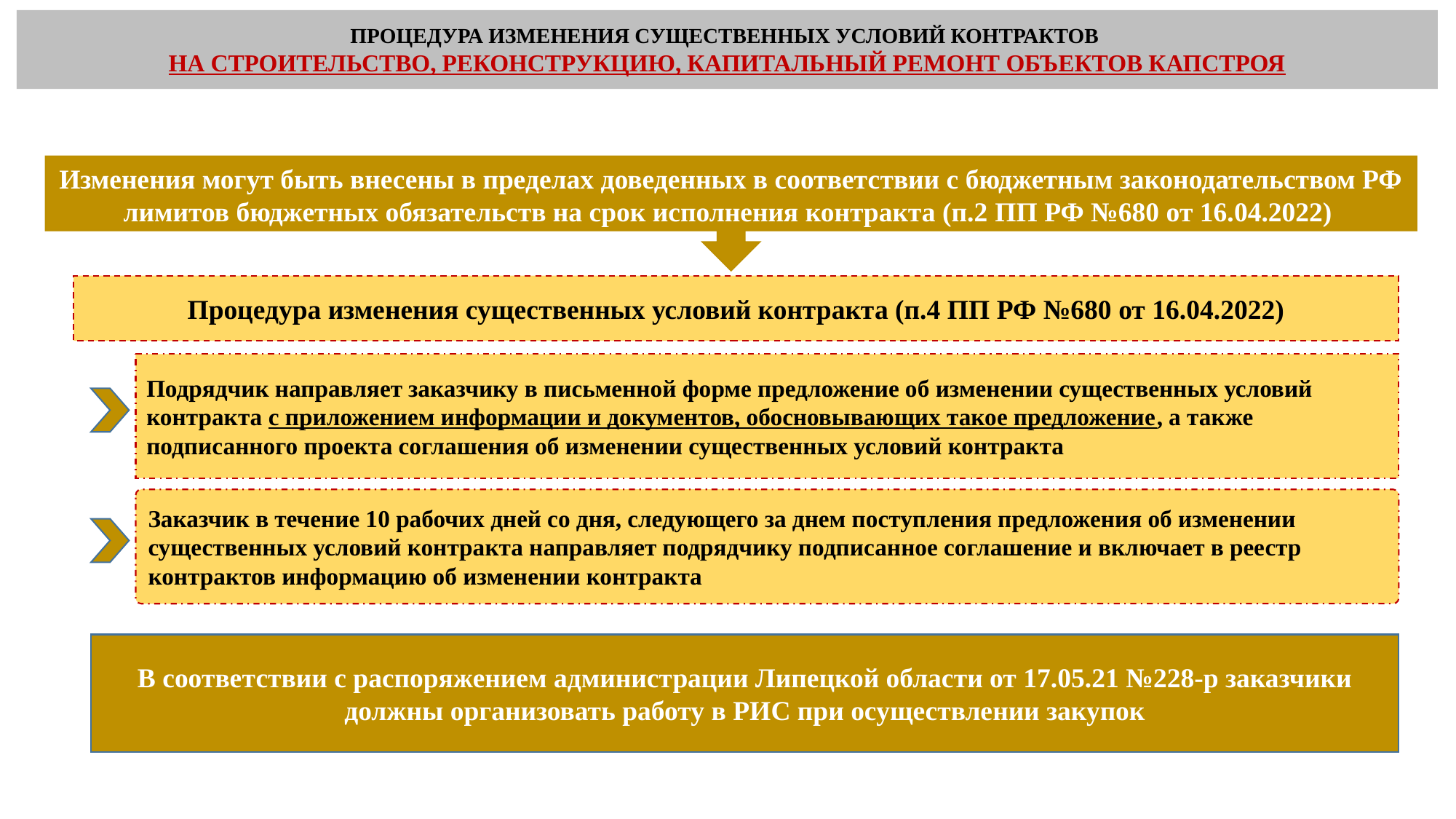

ПРОЦЕДУРА ИЗМЕНЕНИЯ СУЩЕСТВЕННЫХ УСЛОВИЙ КОНТРАКТОВ
НА СТРОИТЕЛЬСТВО, РЕКОНСТРУКЦИЮ, КАПИТАЛЬНЫЙ РЕМОНТ ОБЪЕКТОВ КАПСТРОЯ
Изменения могут быть внесены в пределах доведенных в соответствии с бюджетным законодательством РФ лимитов бюджетных обязательств на срок исполнения контракта (п.2 ПП РФ №680 от 16.04.2022)

Процедура изменения существенных условий контракта (п.4 ПП РФ №680 от 16.04.2022)
Подрядчик направляет заказчику в письменной форме предложение об изменении существенных условий контракта с приложением информации и документов, обосновывающих такое предложение, а также подписанного проекта соглашения об изменении существенных условий контракта

Заказчик в течение 10 рабочих дней со дня, следующего за днем поступления предложения об изменении существенных условий контракта направляет подрядчику подписанное соглашение и включает в реестр контрактов информацию об изменении контракта

В соответствии с распоряжением администрации Липецкой области от 17.05.21 №228-р заказчики должны организовать работу в РИС при осуществлении закупок